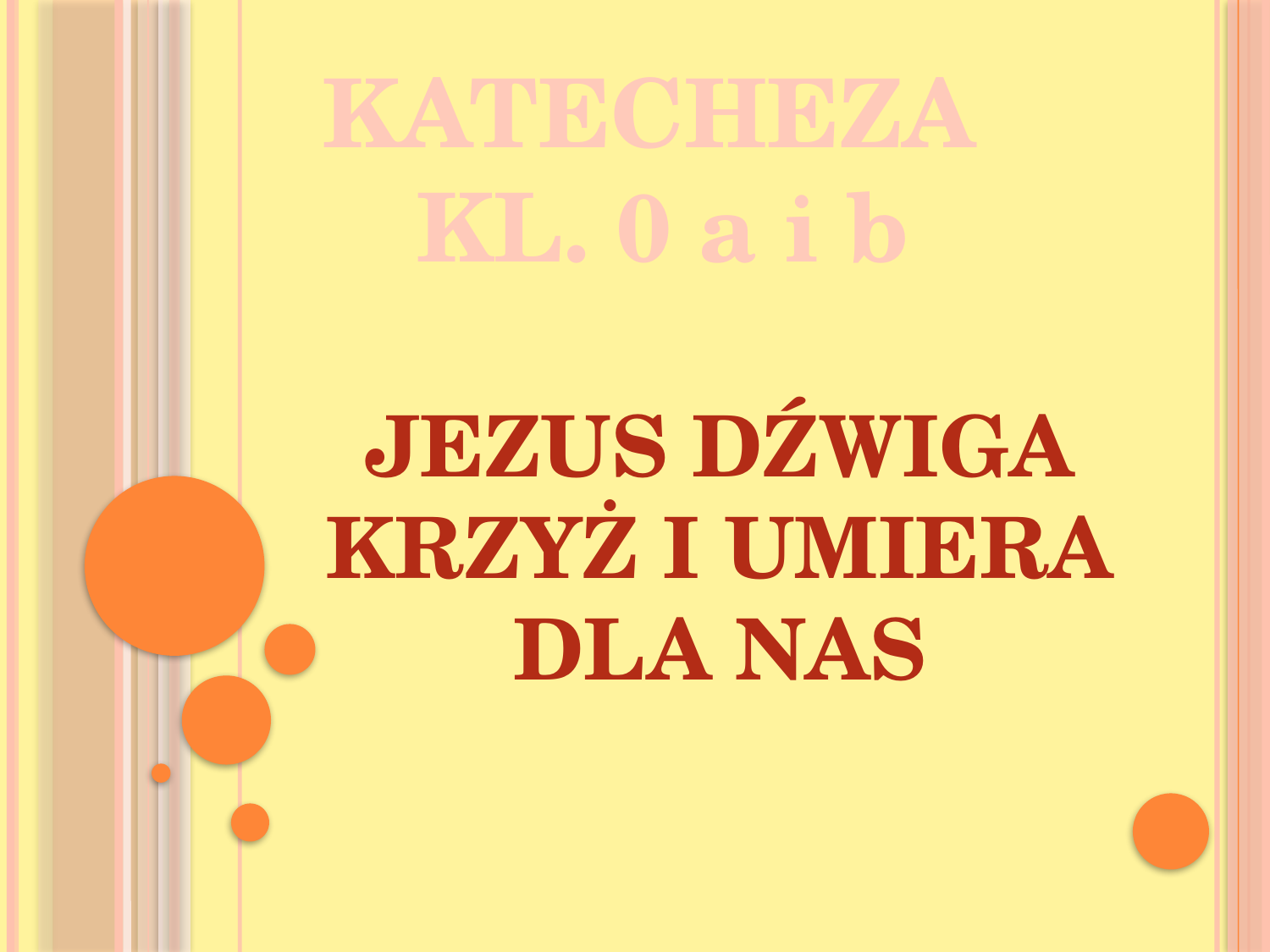

KATECHEZA
KL. 0 a i b
JEZUS DŹWIGA KRZYŻ I UMIERA DLA NAS